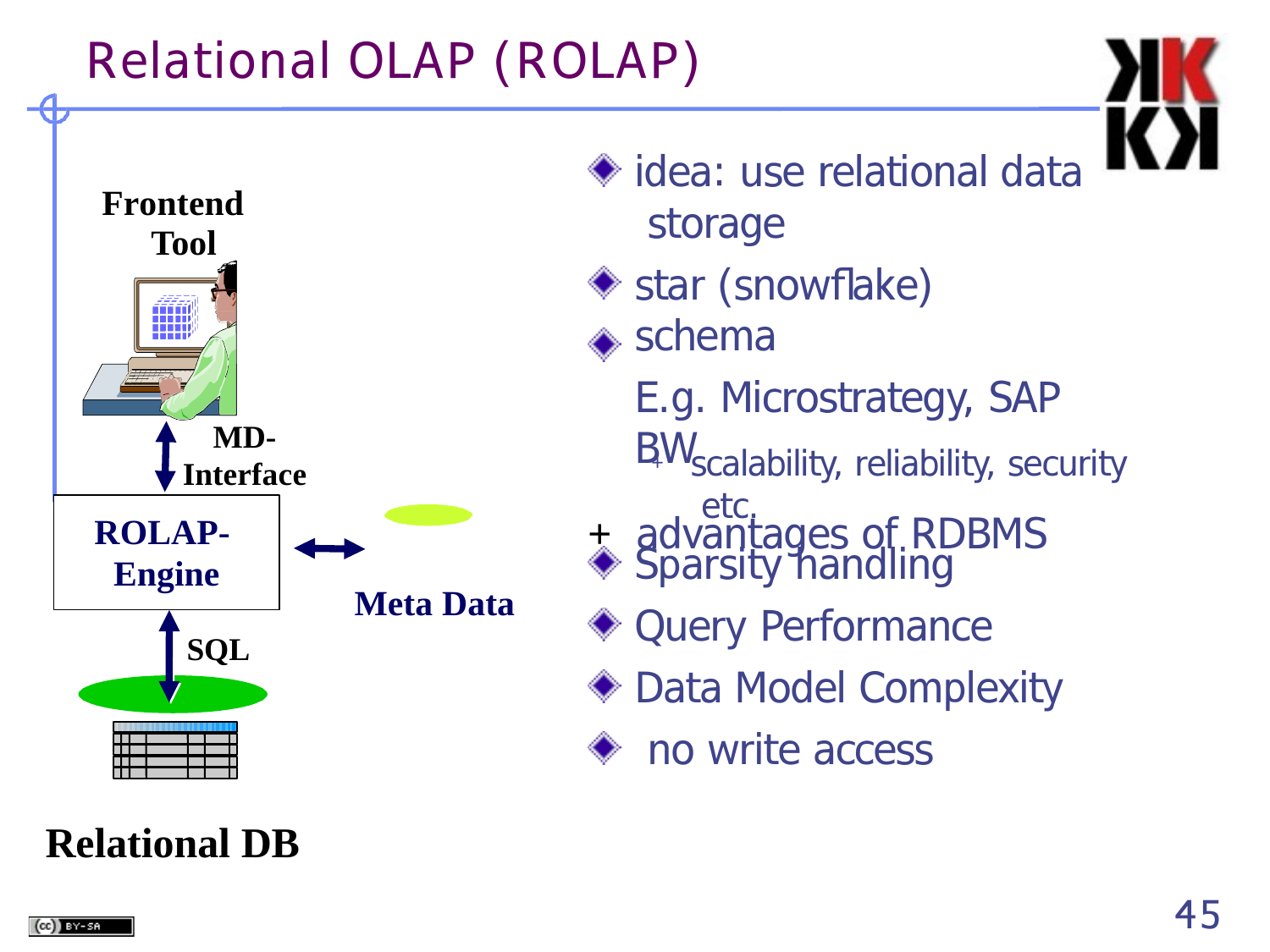

# Relational OLAP (ROLAP)

idea: use relational data  storage
star (snowflake) schema
E.g. Microstrategy, SAP BW
+	advantages of RDBMS

Frontend  Tool

MD-
Interface
scalability, reliability, security  etc.
+

ROLAP-
Engine
Sparsity handling  Query Performance

Meta Data

SQL
Data Model Complexity  no write access

Relational DB
45